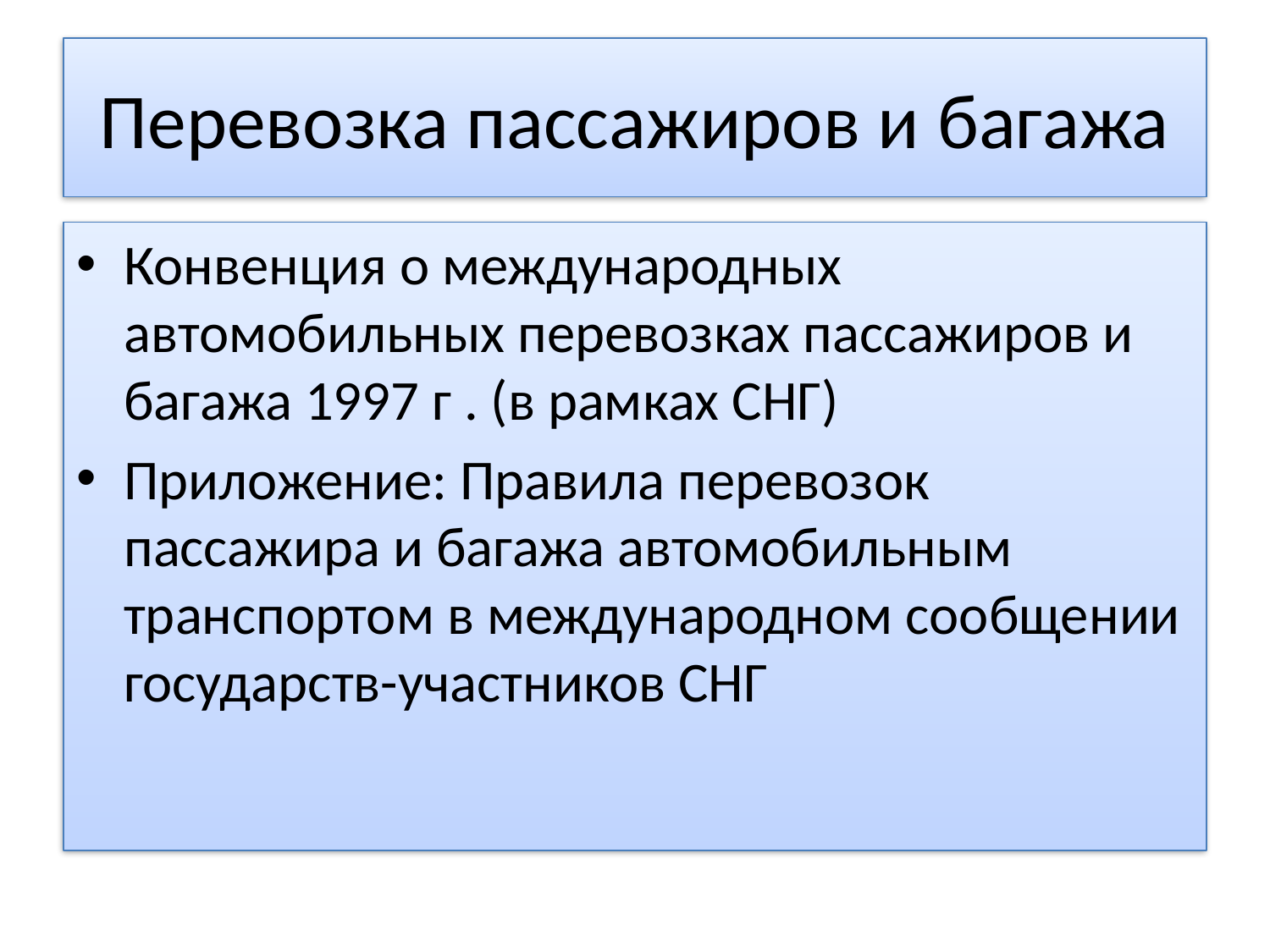

# Перевозка пассажиров и багажа
Конвенция о международных автомобильных перевозках пассажиров и багажа 1997 г . (в рамках СНГ)
Приложение: Правила перевозок пассажира и багажа автомобильным транспортом в международном сообщении государств-участников СНГ